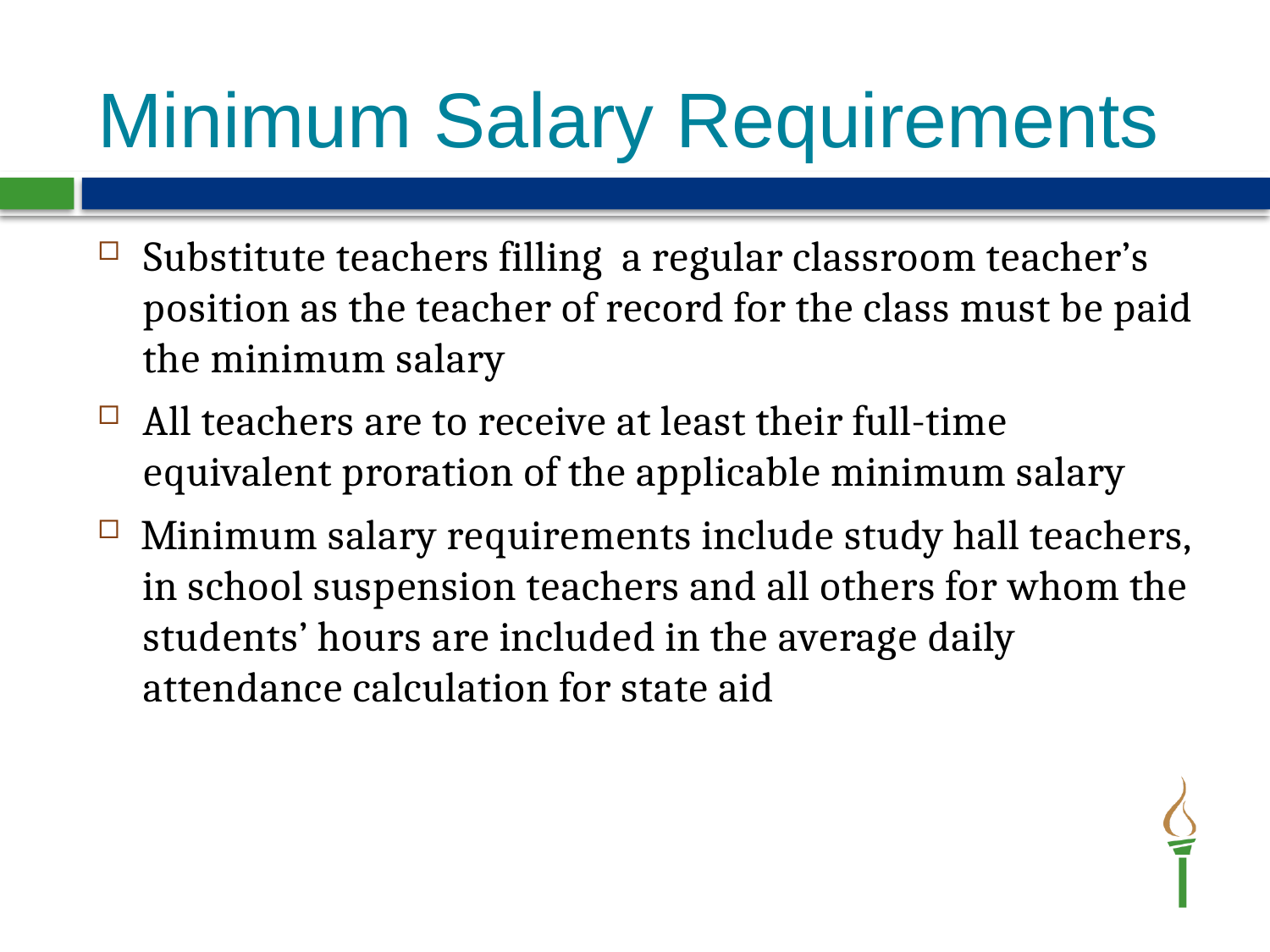

# Minimum Salary Requirements
Substitute teachers filling  a regular classroom teacher’s position as the teacher of record for the class must be paid the minimum salary
All teachers are to receive at least their full-time equivalent proration of the applicable minimum salary
Minimum salary requirements include study hall teachers, in school suspension teachers and all others for whom the students’ hours are included in the average daily attendance calculation for state aid